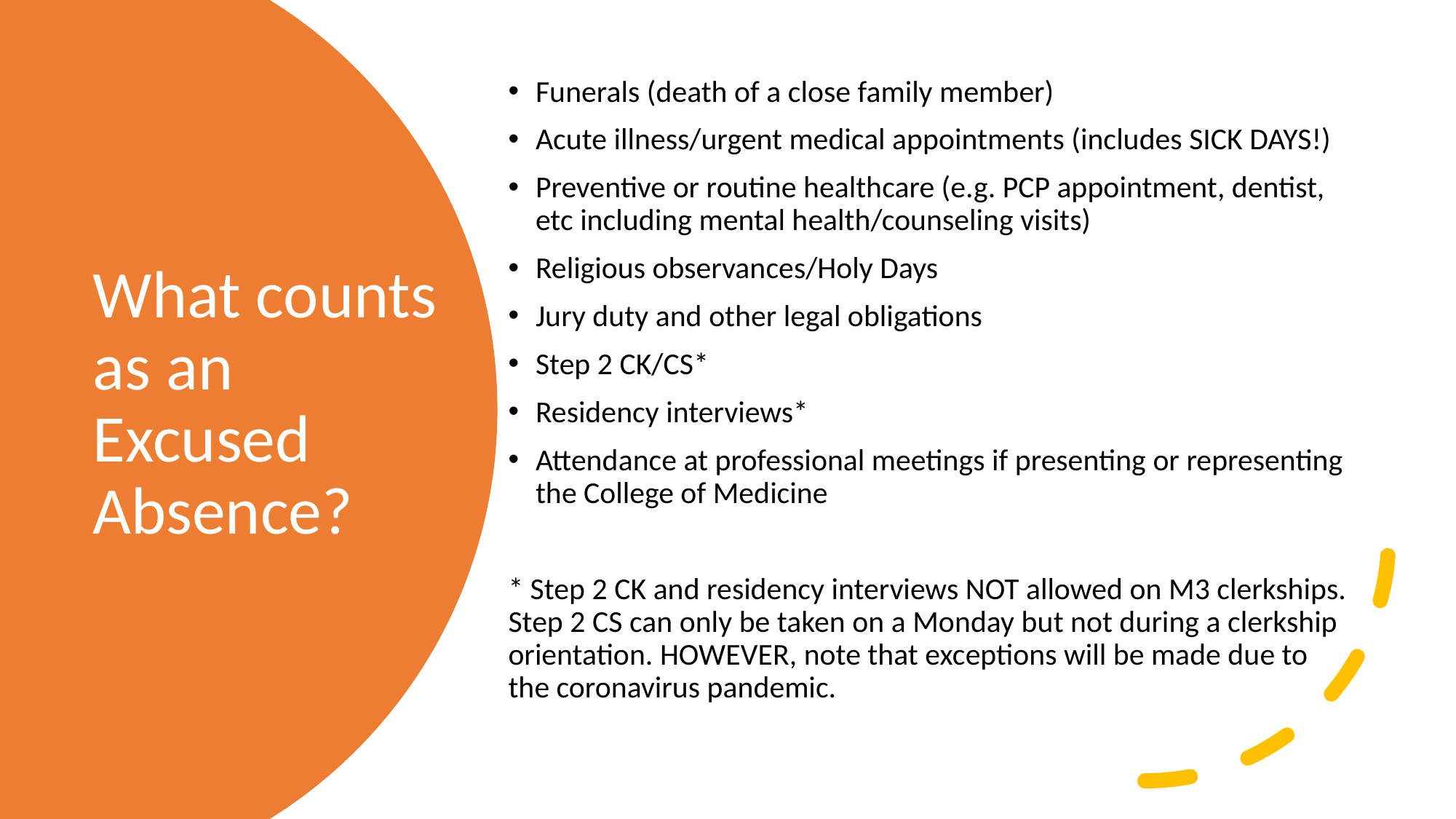

Funerals (death of a close family member)
Acute illness/urgent medical appointments (includes SICK DAYS!)
Preventive or routine healthcare (e.g. PCP appointment, dentist, etc including mental health/counseling visits)
Religious observances/Holy Days
Jury duty and other legal obligations
Step 2 CK/CS*
Residency interviews*
Attendance at professional meetings if presenting or representing the College of Medicine

* Step 2 CK and residency interviews NOT allowed on M3 clerkships. Step 2 CS can only be taken on a Monday but not during a clerkship orientation. HOWEVER, note that exceptions will be made due to the coronavirus pandemic.
# What counts as an Excused Absence?